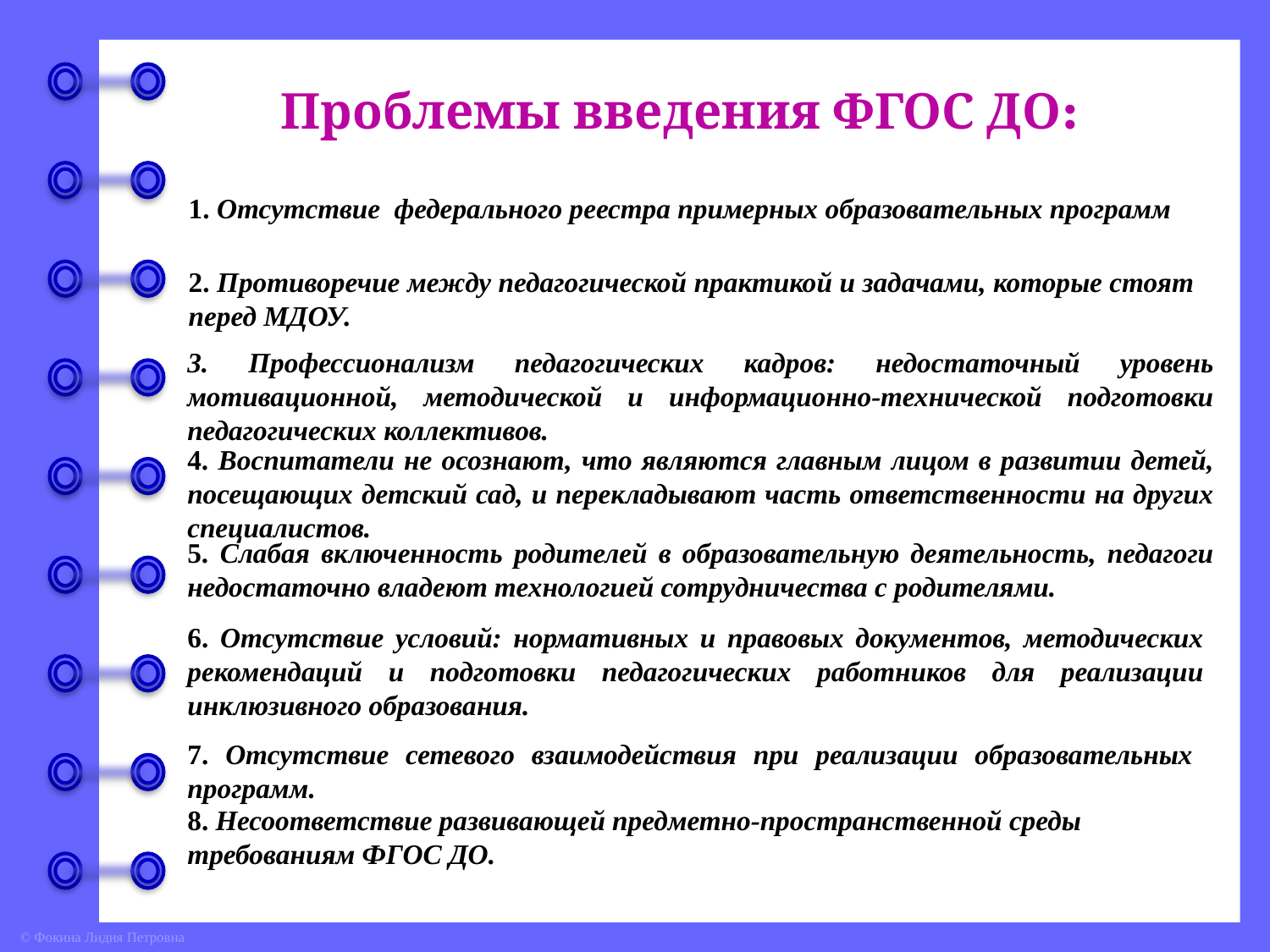

Проблемы введения ФГОС ДО:
1. Отсутствие  федерального реестра примерных образовательных программ
2. Противоречие между педагогической практикой и задачами, которые стоят перед МДОУ.
3. Профессионализм педагогических кадров: недостаточный уровень мотивационной, методической и информационно-технической подготовки педагогических коллективов.
4. Воспитатели не осознают, что являются главным лицом в развитии детей, посещающих детский сад, и перекладывают часть ответственности на других специалистов.
5. Слабая включенность родителей в образовательную деятельность, педагоги недостаточно владеют технологией сотрудничества с родителями.
6. Отсутствие условий: нормативных и правовых документов, методических рекомендаций и подготовки педагогических работников для реализации инклюзивного образования.
7. Отсутствие сетевого взаимодействия при реализации образовательных программ.
8. Несоответствие развивающей предметно-пространственной среды требованиям ФГОС ДО.